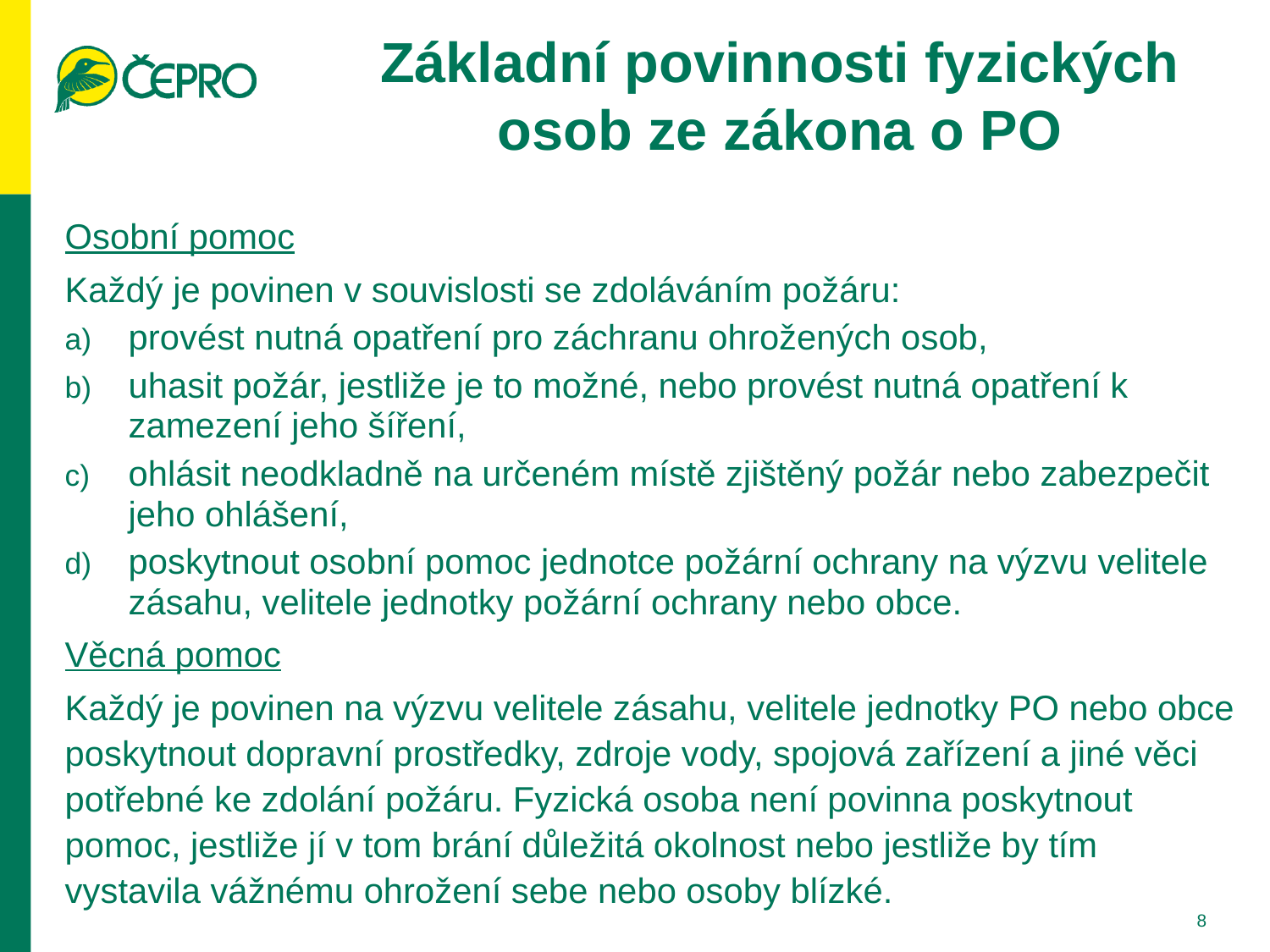

Základní povinnosti fyzických osob ze zákona o PO
Osobní pomoc
Každý je povinen v souvislosti se zdoláváním požáru:
provést nutná opatření pro záchranu ohrožených osob,
uhasit požár, jestliže je to možné, nebo provést nutná opatření k zamezení jeho šíření,
ohlásit neodkladně na určeném místě zjištěný požár nebo zabezpečit jeho ohlášení,
poskytnout osobní pomoc jednotce požární ochrany na výzvu velitele zásahu, velitele jednotky požární ochrany nebo obce.
Věcná pomoc
Každý je povinen na výzvu velitele zásahu, velitele jednotky PO nebo obce poskytnout dopravní prostředky, zdroje vody, spojová zařízení a jiné věci potřebné ke zdolání požáru. Fyzická osoba není povinna poskytnout pomoc, jestliže jí v tom brání důležitá okolnost nebo jestliže by tím vystavila vážnému ohrožení sebe nebo osoby blízké.
8